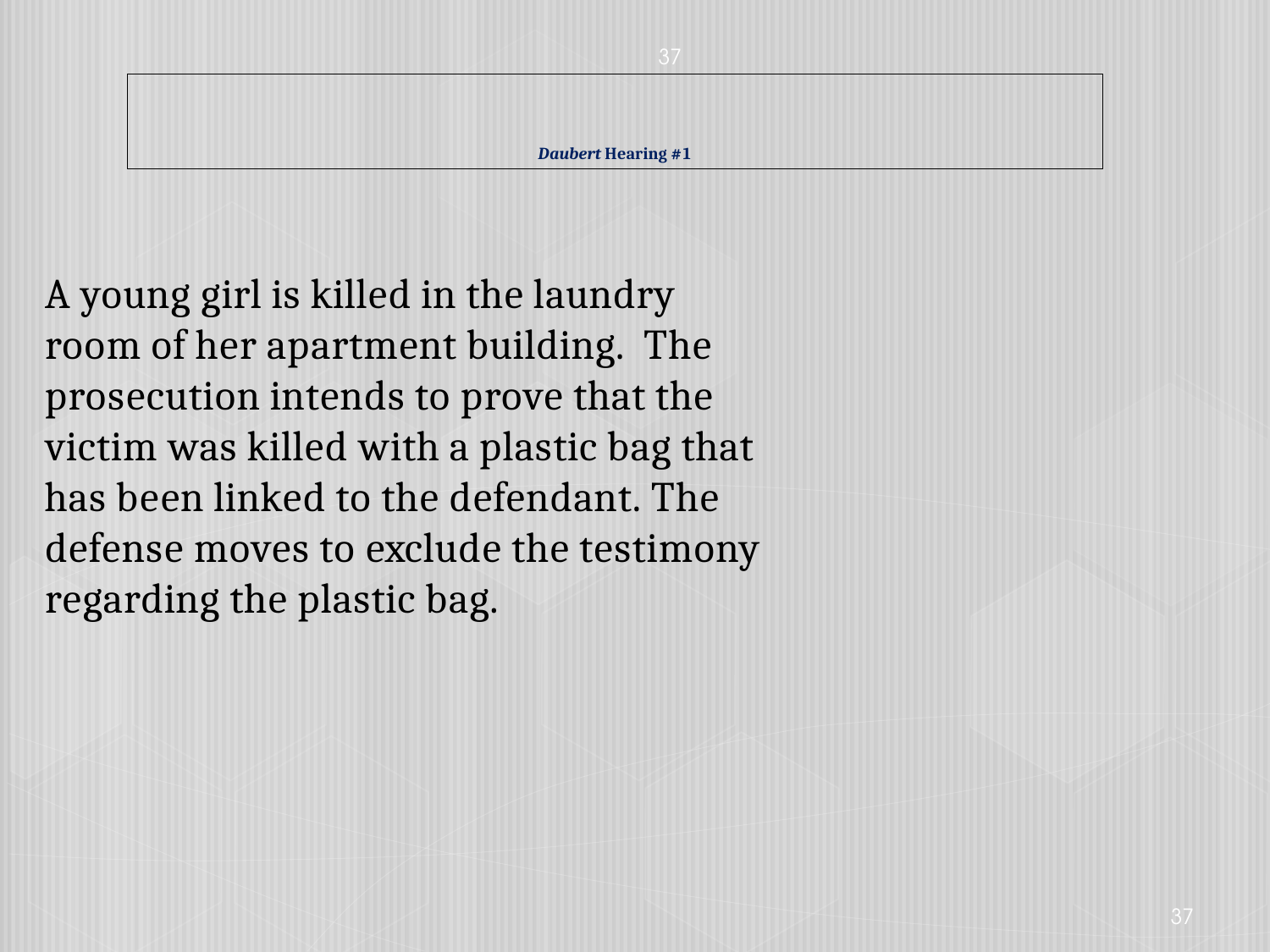

37
# Daubert Hearing #1

A young girl is killed in the laundry room of her apartment building.  The prosecution intends to prove that the victim was killed with a plastic bag that has been linked to the defendant. The defense moves to exclude the testimony regarding the plastic bag.

37